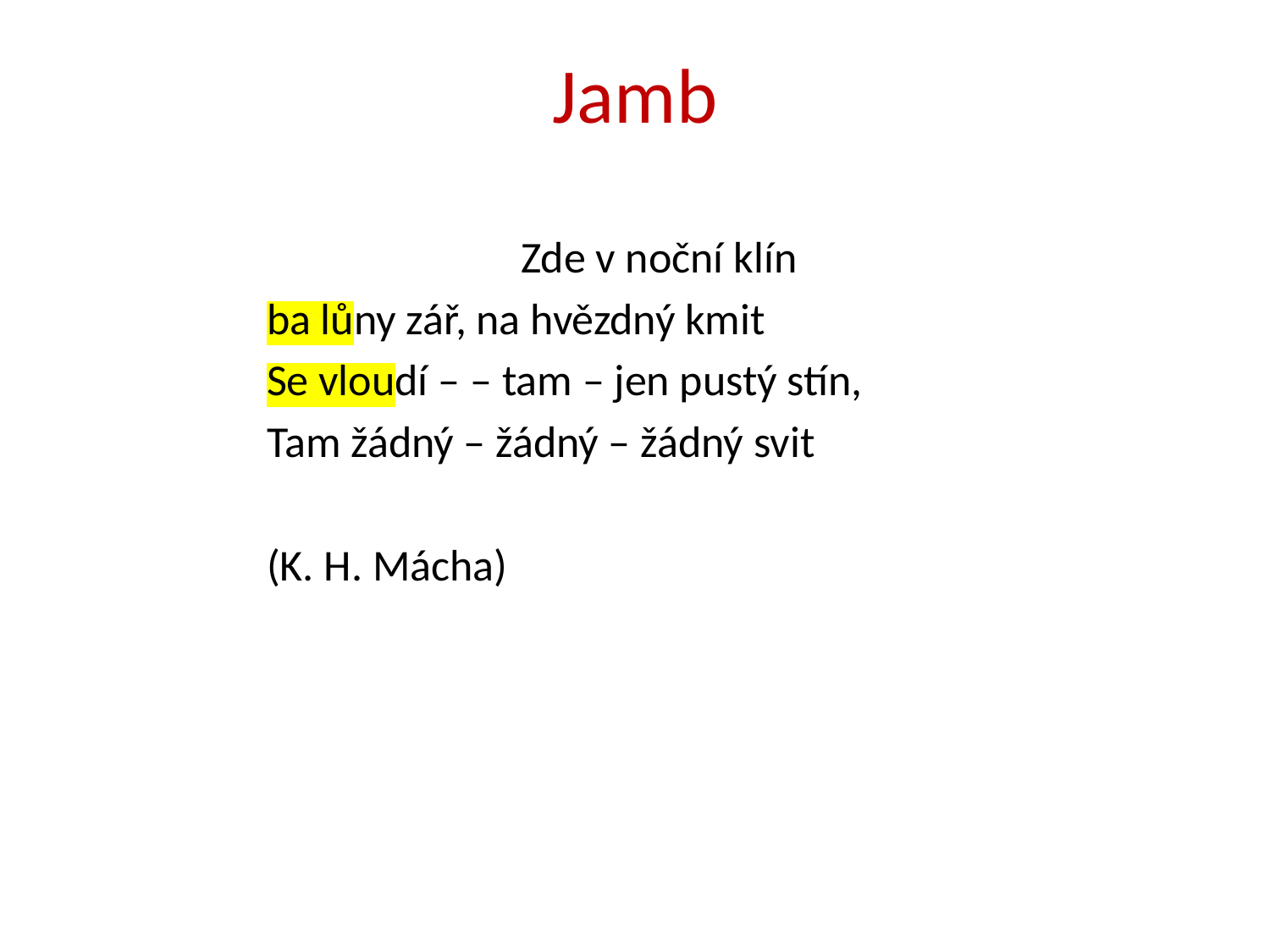

# Jamb
		Zde v noční klín
ba lůny zář, na hvězdný kmit
Se vloudí – – tam – jen pustý stín,
Tam žádný – žádný – žádný svit

(K. H. Mácha)